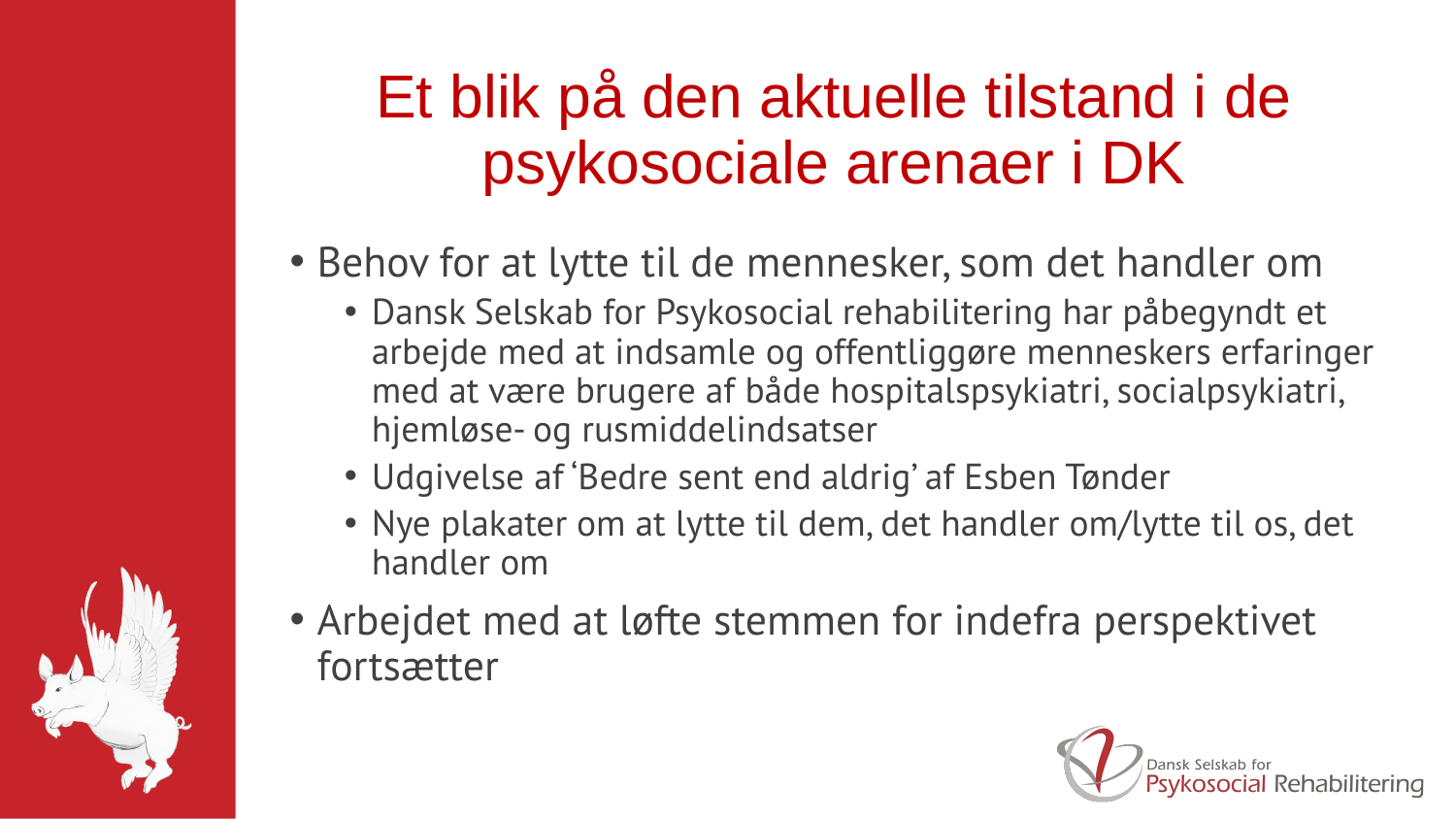

# Et blik på den aktuelle tilstand i de psykosociale arenaer i DK
Behov for at lytte til de mennesker, som det handler om
Dansk Selskab for Psykosocial rehabilitering har påbegyndt et arbejde med at indsamle og offentliggøre menneskers erfaringer med at være brugere af både hospitalspsykiatri, socialpsykiatri, hjemløse- og rusmiddelindsatser
Udgivelse af ‘Bedre sent end aldrig’ af Esben Tønder
Nye plakater om at lytte til dem, det handler om/lytte til os, det handler om
Arbejdet med at løfte stemmen for indefra perspektivet fortsætter